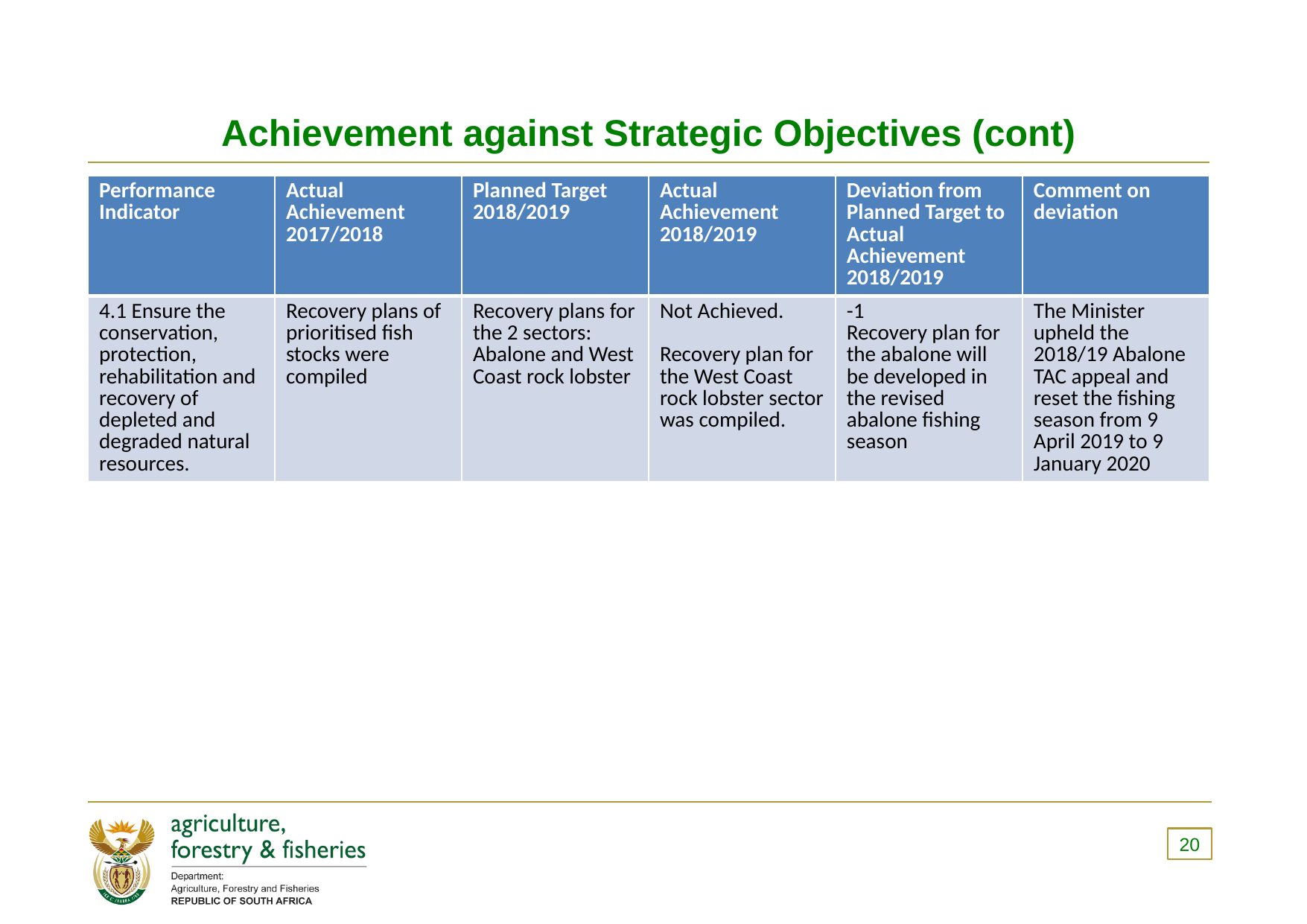

# Achievement against Strategic Objectives (cont)
| Performance Indicator | Actual Achievement 2017/2018 | Planned Target 2018/2019 | Actual Achievement 2018/2019 | Deviation from Planned Target to Actual Achievement 2018/2019 | Comment on deviation |
| --- | --- | --- | --- | --- | --- |
| 4.1 Ensure the conservation, protection, rehabilitation and recovery of depleted and degraded natural resources. | Recovery plans of prioritised fish stocks were compiled | Recovery plans for the 2 sectors: Abalone and West Coast rock lobster | Not Achieved. Recovery plan for the West Coast rock lobster sector was compiled. | -1 Recovery plan for the abalone will be developed in the revised abalone fishing season | The Minister upheld the 2018/19 Abalone TAC appeal and reset the fishing season from 9 April 2019 to 9 January 2020 |
20